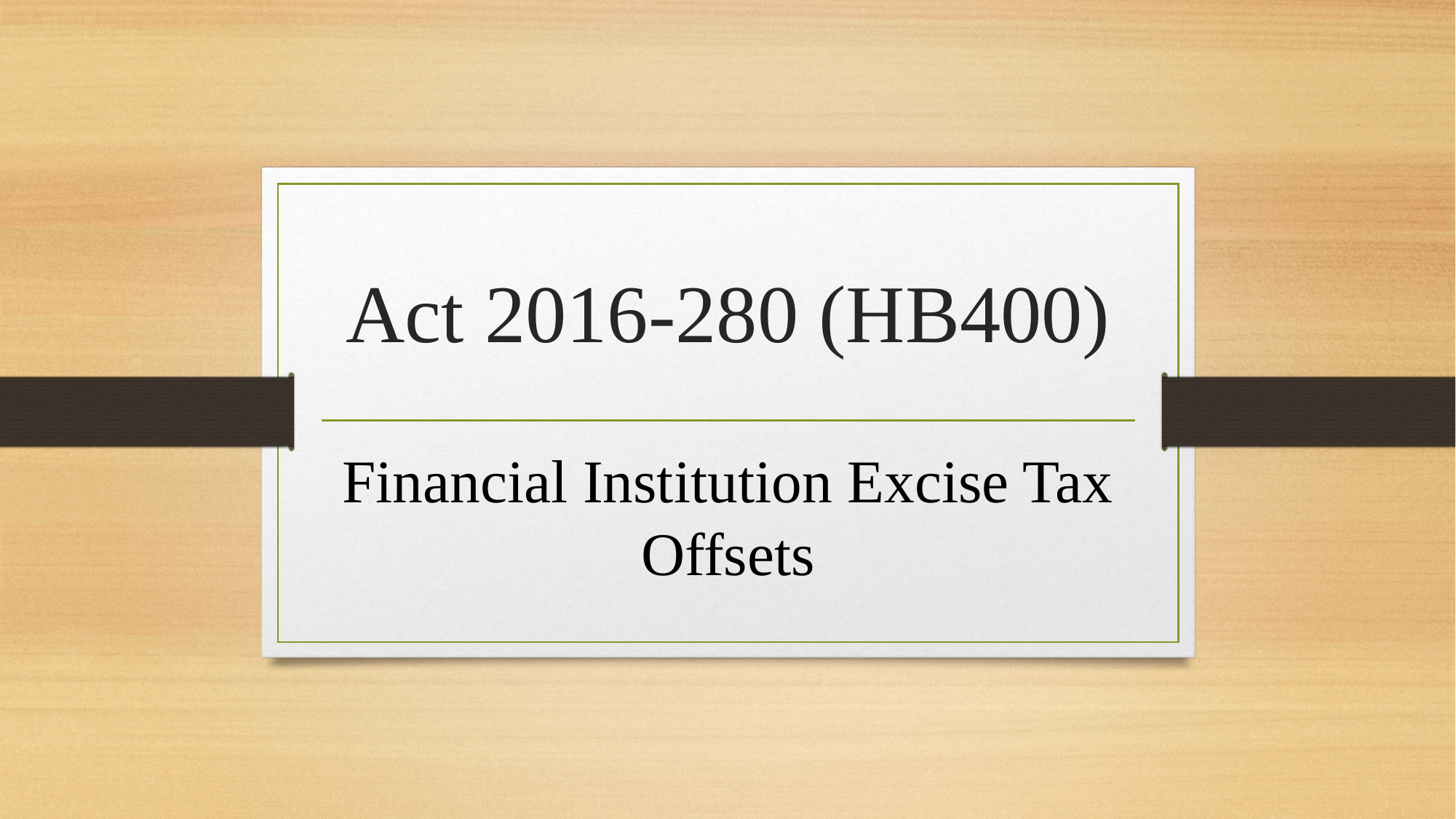

# Act 2016-280 (HB400)
Financial Institution Excise Tax Offsets